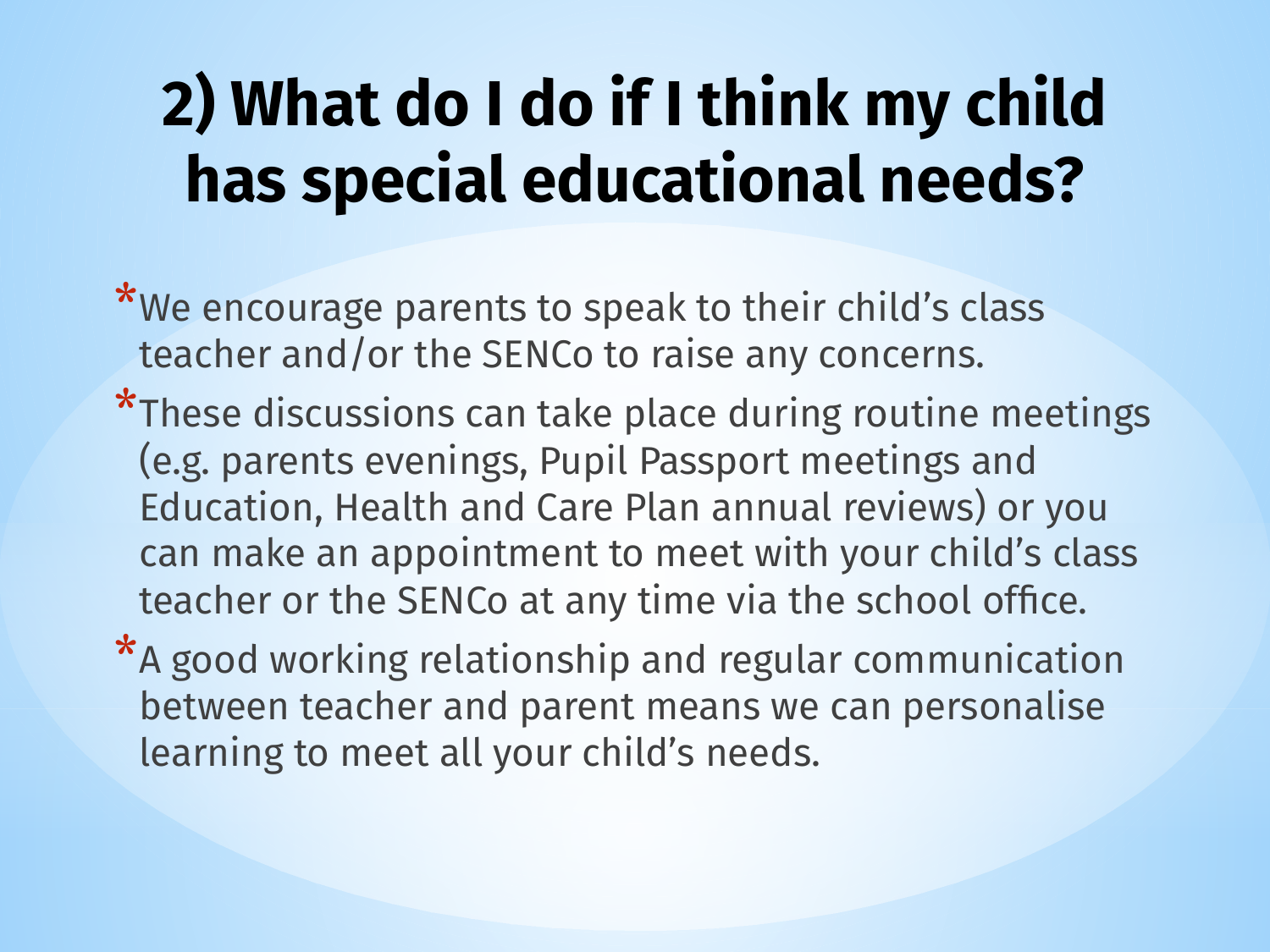

# 2) What do I do if I think my child has special educational needs?
We encourage parents to speak to their child’s class teacher and/or the SENCo to raise any concerns.
These discussions can take place during routine meetings (e.g. parents evenings, Pupil Passport meetings and Education, Health and Care Plan annual reviews) or you can make an appointment to meet with your child’s class teacher or the SENCo at any time via the school office.
A good working relationship and regular communication between teacher and parent means we can personalise learning to meet all your child’s needs.